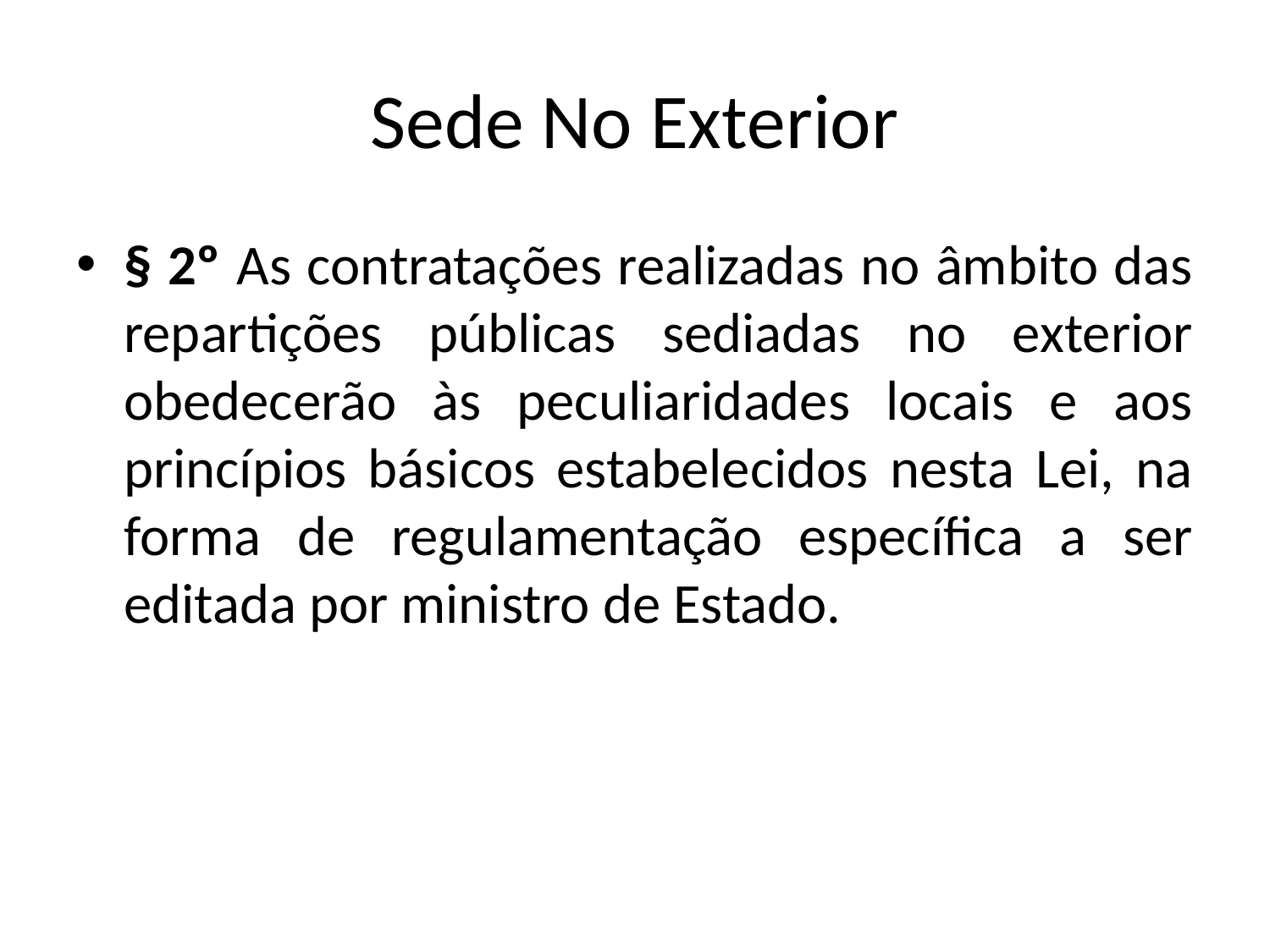

# Sede No Exterior
§ 2º As contratações realizadas no âmbito das repartições públicas sediadas no exterior obedecerão às peculiaridades locais e aos princípios básicos estabelecidos nesta Lei, na forma de regulamentação específica a ser editada por ministro de Estado.